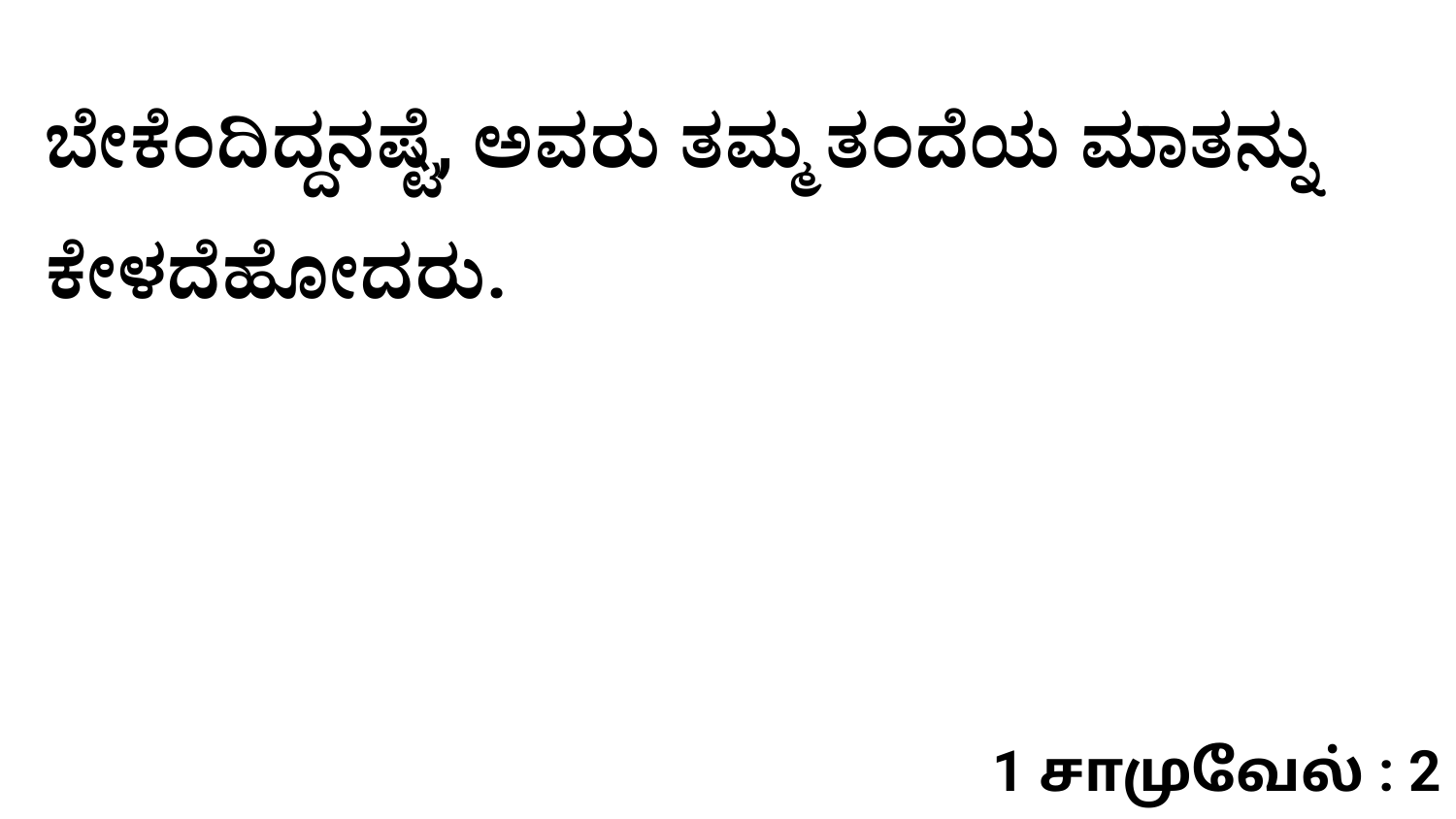

ಬೇಕೆಂದಿದ್ದನಷ್ಟೆ, ಅವರು ತಮ್ಮ ತಂದೆಯ ಮಾತನ್ನು ಕೇಳದೆಹೋದರು.
1 சாமுவேல் : 2